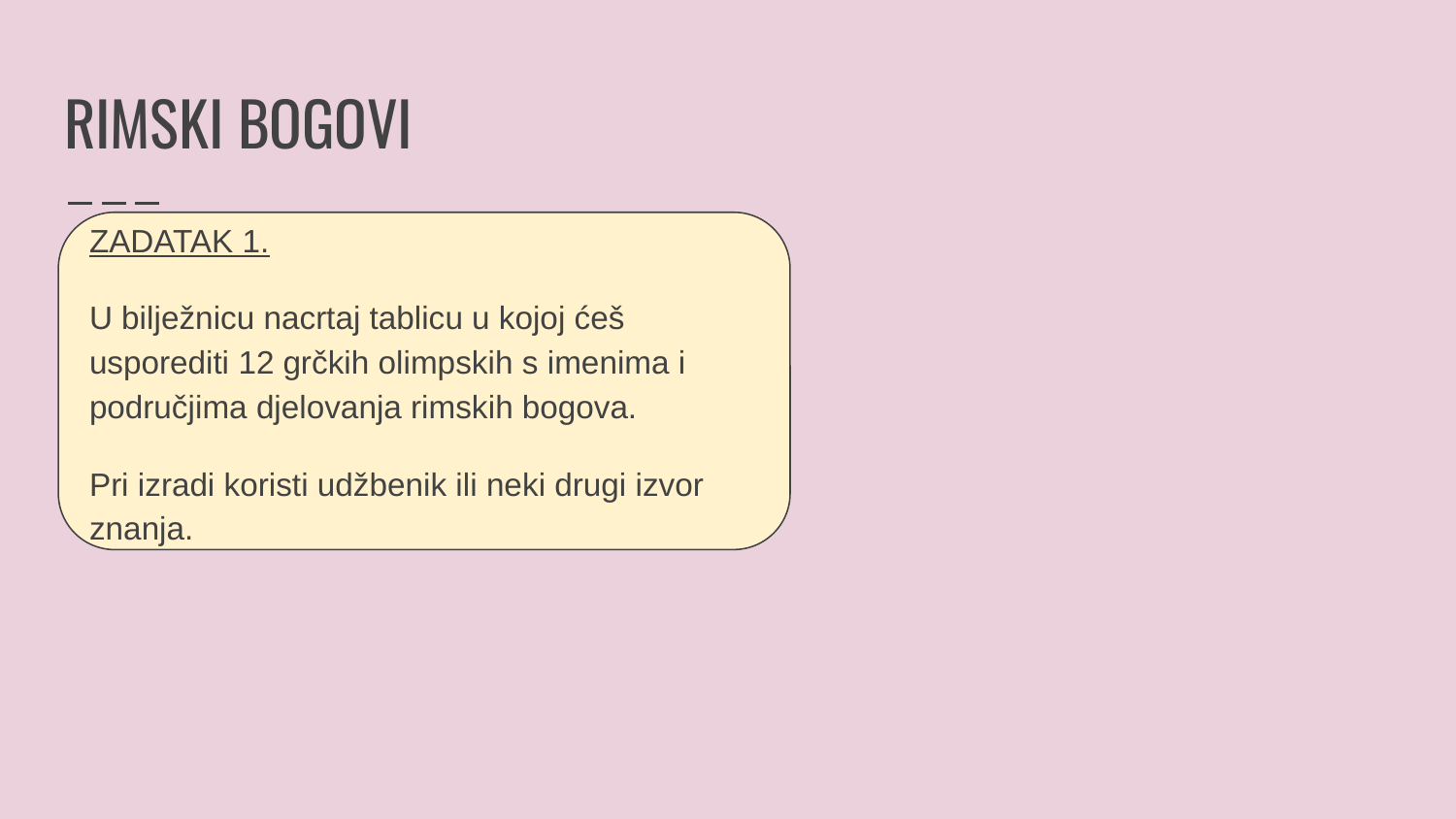

# RIMSKI BOGOVI
ZADATAK 1.
U bilježnicu nacrtaj tablicu u kojoj ćeš usporediti 12 grčkih olimpskih s imenima i područjima djelovanja rimskih bogova.
Pri izradi koristi udžbenik ili neki drugi izvor znanja.